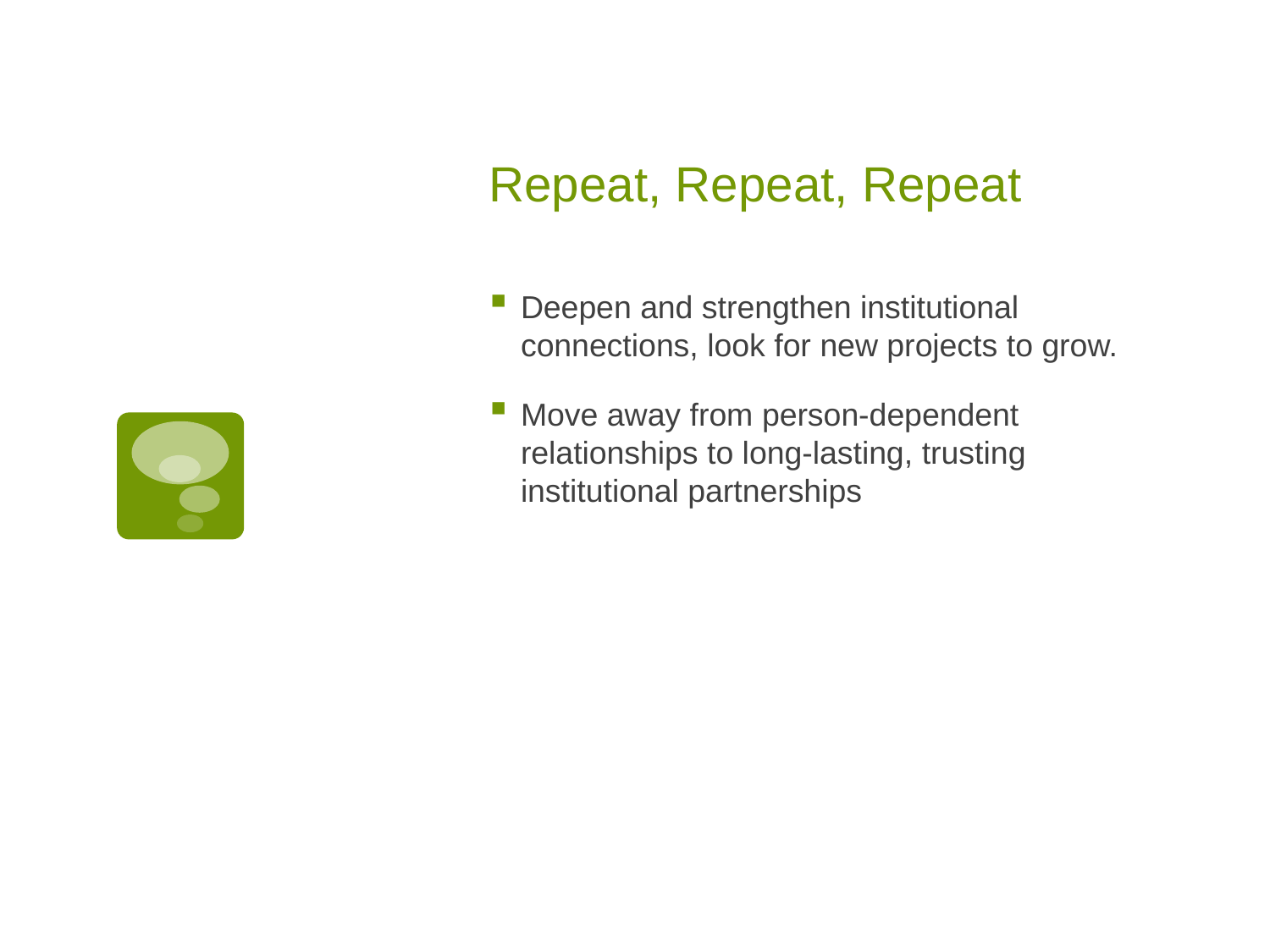

# Repeat, Repeat, Repeat
Deepen and strengthen institutional connections, look for new projects to grow.
Move away from person-dependent relationships to long-lasting, trusting institutional partnerships